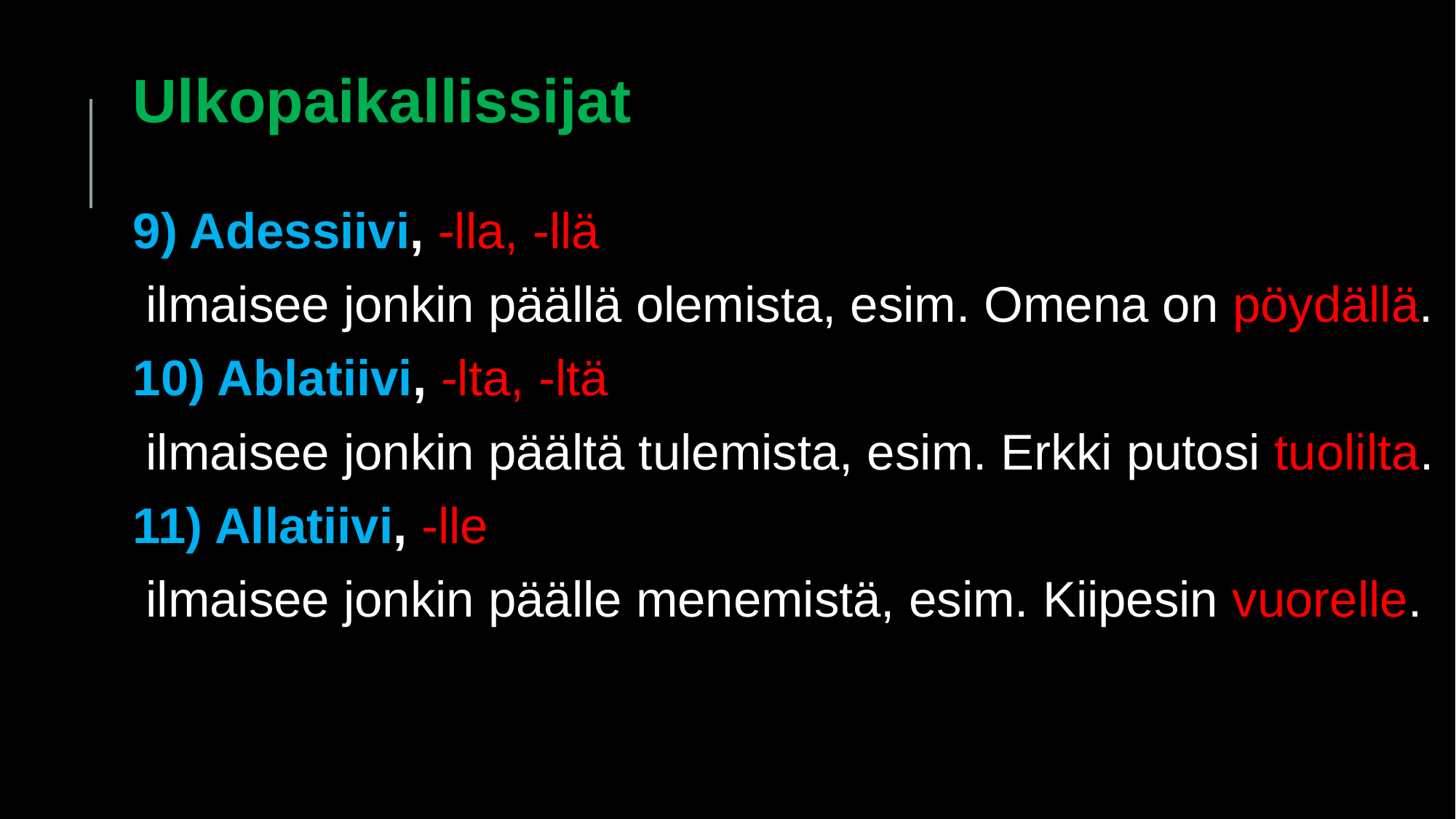

Ulkopaikallissijat

9) Adessiivi, -lla, -llä
ilmaisee jonkin päällä olemista, esim. Omena on pöydällä.
10) Ablatiivi, -lta, -ltä
ilmaisee jonkin päältä tulemista, esim. Erkki putosi tuolilta.
11) Allatiivi, -lle
ilmaisee jonkin päälle menemistä, esim. Kiipesin vuorelle.